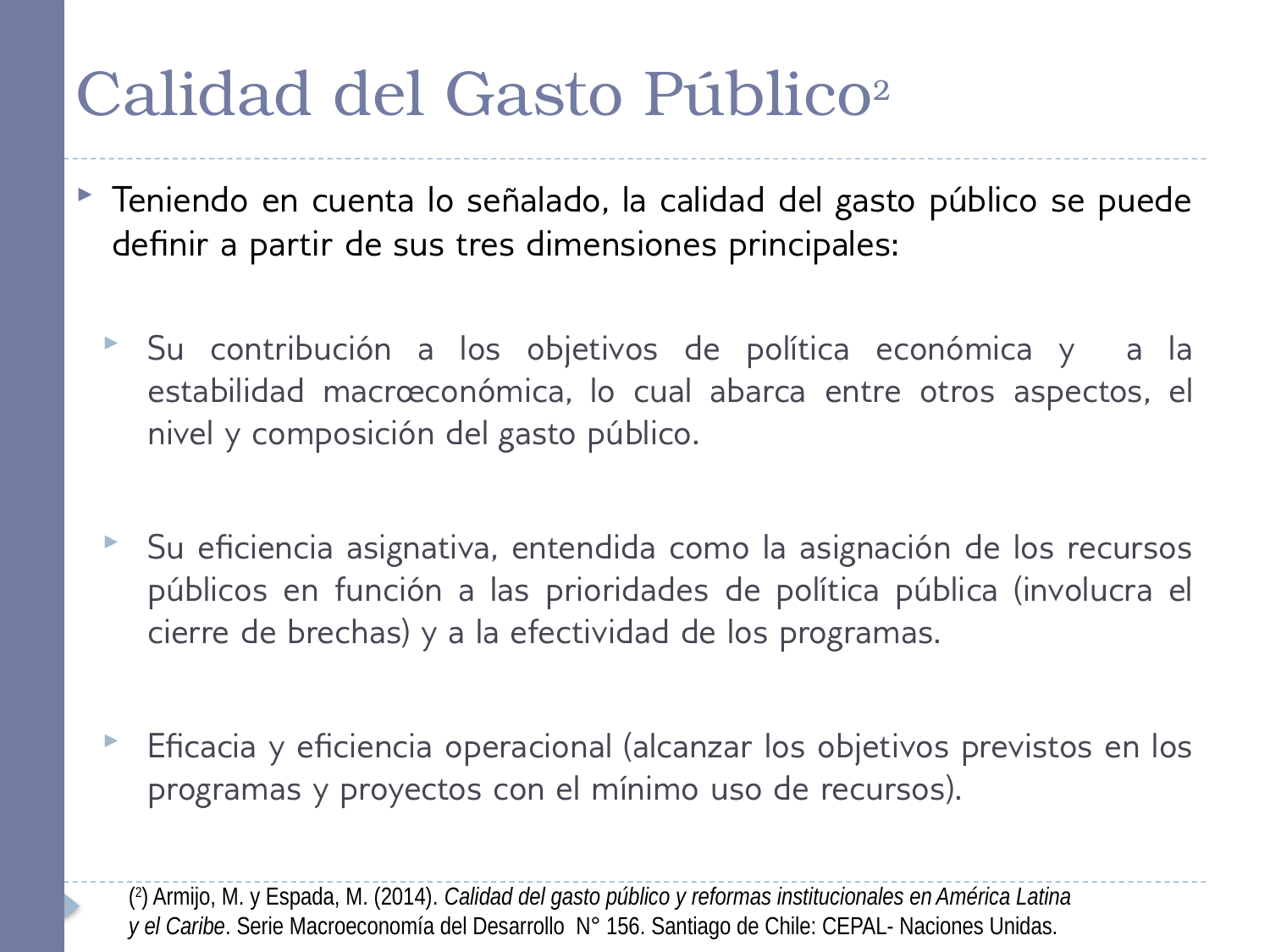

# Calidad del Gasto Público2
Teniendo en cuenta lo señalado, la calidad del gasto público se puede definir a partir de sus tres dimensiones principales:

Su contribución a los objetivos de política económica y  a la estabilidad macroeconómica, lo cual abarca entre otros aspectos, el nivel y composición del gasto público.

Su eficiencia asignativa, entendida como la asignación de los recursos públicos en función a las prioridades de política pública (involucra el cierre de brechas) y a la efectividad de los programas.

Eficacia y eficiencia operacional (alcanzar los objetivos previstos en los programas y proyectos con el mínimo uso de recursos).
(2) Armijo, M. y Espada, M. (2014). Calidad del gasto público y reformas institucionales en América Latina
y el Caribe. Serie Macroeconomía del Desarrollo  N° 156. Santiago de Chile: CEPAL- Naciones Unidas.